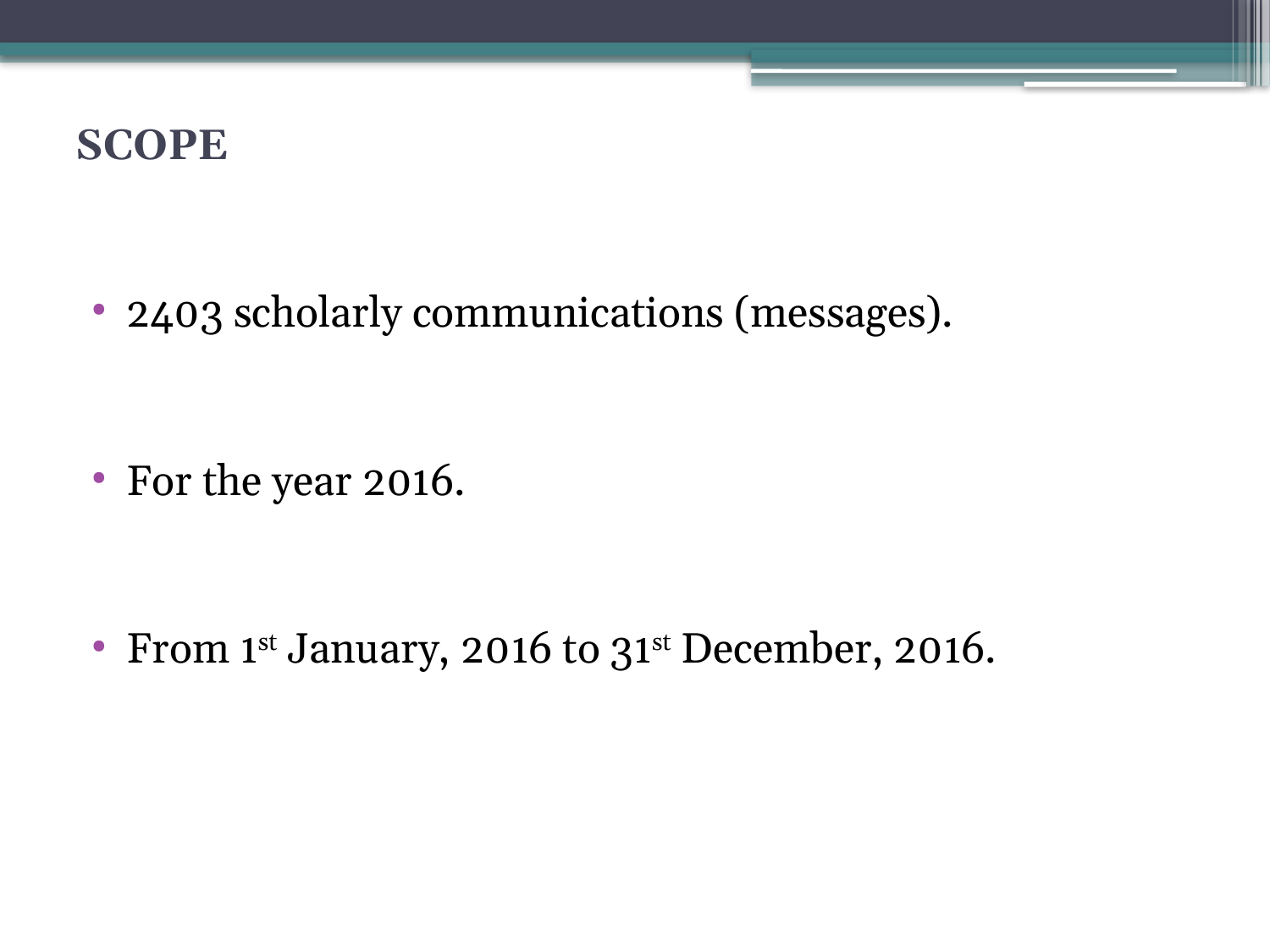

# SCOPE

2403 scholarly communications (messages).

For the year 2016.

From 1st January, 2016 to 31st December, 2016.